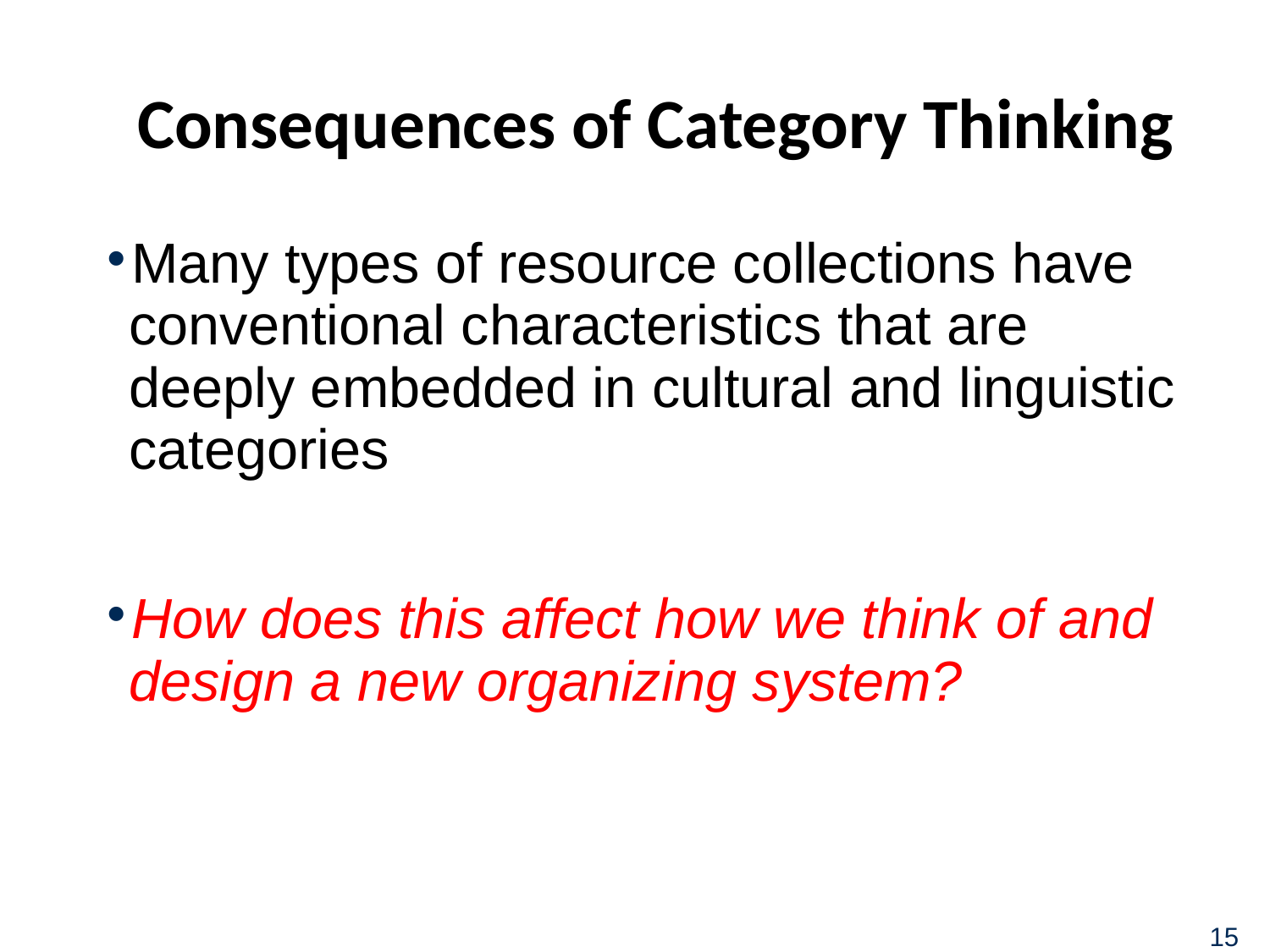

# Consequences of Category Thinking
Many types of resource collections have conventional characteristics that are deeply embedded in cultural and linguistic categories

How does this affect how we think of and design a new organizing system?
15